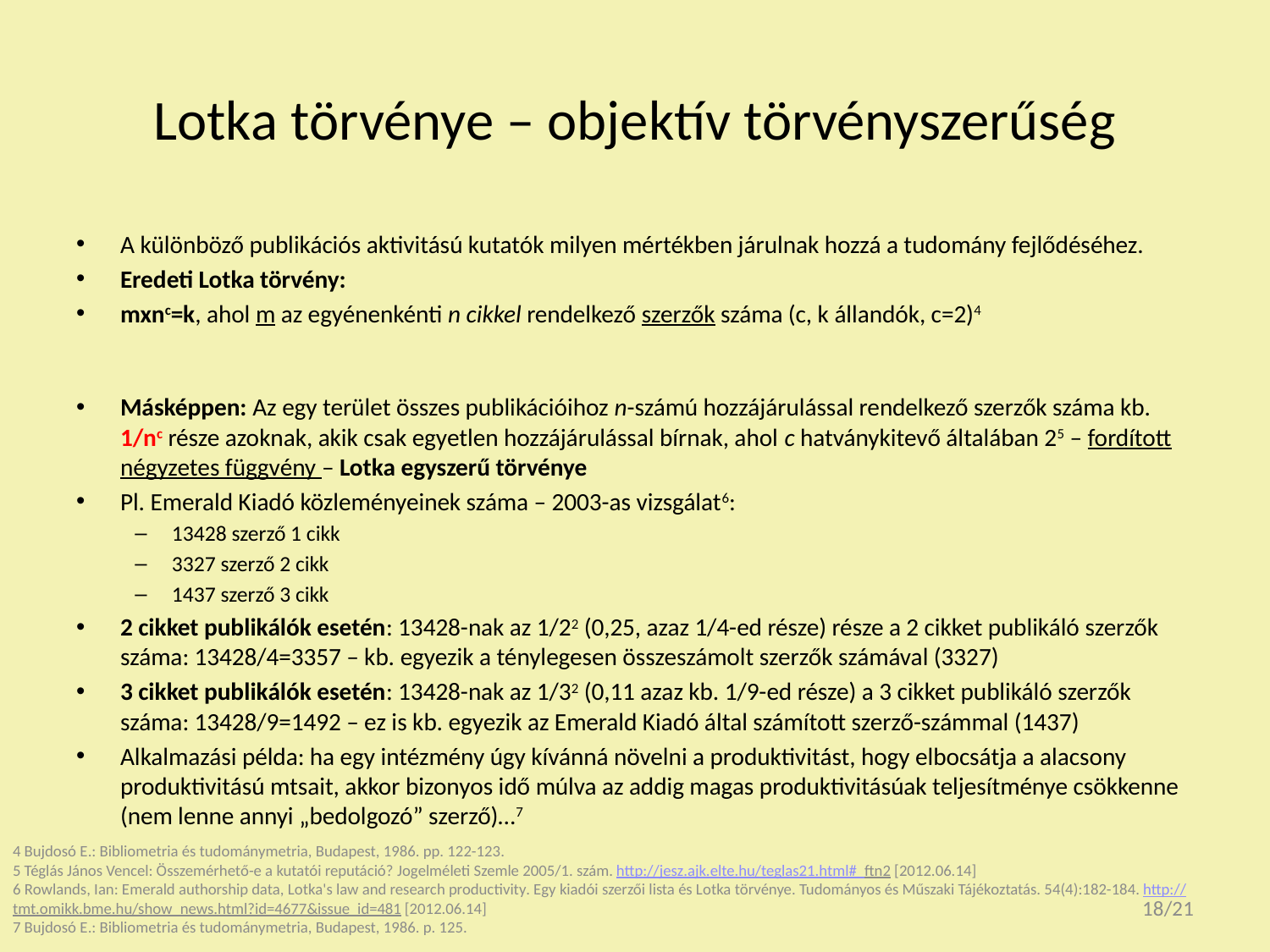

# Lotka törvénye – objektív törvényszerűség
A különböző publikációs aktivitású kutatók milyen mértékben járulnak hozzá a tudomány fejlődéséhez.
Eredeti Lotka törvény:
mxnc=k, ahol m az egyénenkénti n cikkel rendelkező szerzők száma (c, k állandók, c=2)4

Másképpen: Az egy terület összes publikációihoz n-számú hozzájárulással rendelkező szerzők száma kb. 1/nc része azoknak, akik csak egyetlen hozzájárulással bírnak, ahol c hatványkitevő általában 25 – fordított négyzetes függvény – Lotka egyszerű törvénye
Pl. Emerald Kiadó közleményeinek száma – 2003-as vizsgálat6:
13428 szerző 1 cikk
3327 szerző 2 cikk
1437 szerző 3 cikk
2 cikket publikálók esetén: 13428-nak az 1/22 (0,25, azaz 1/4-ed része) része a 2 cikket publikáló szerzők száma: 13428/4=3357 – kb. egyezik a ténylegesen összeszámolt szerzők számával (3327)
3 cikket publikálók esetén: 13428-nak az 1/32 (0,11 azaz kb. 1/9-ed része) a 3 cikket publikáló szerzők száma: 13428/9=1492 – ez is kb. egyezik az Emerald Kiadó által számított szerző-számmal (1437)
Alkalmazási példa: ha egy intézmény úgy kívánná növelni a produktivitást, hogy elbocsátja a alacsony produktivitású mtsait, akkor bizonyos idő múlva az addig magas produktivitásúak teljesítménye csökkenne (nem lenne annyi „bedolgozó” szerző)…7
4 Bujdosó E.: Bibliometria és tudománymetria, Budapest, 1986. pp. 122-123.
5 Téglás János Vencel: Összemérhető-e a kutatói reputáció? Jogelméleti Szemle 2005/1. szám. http://jesz.ajk.elte.hu/teglas21.html#_ftn2 [2012.06.14]
6 Rowlands, Ian: Emerald authorship data, Lotka's law and research productivity. Egy kiadói szerzői lista és Lotka törvénye. Tudományos és Műszaki Tájékoztatás. 54(4):182-184. http://tmt.omikk.bme.hu/show_news.html?id=4677&issue_id=481 [2012.06.14]
7 Bujdosó E.: Bibliometria és tudománymetria, Budapest, 1986. p. 125.

18/21